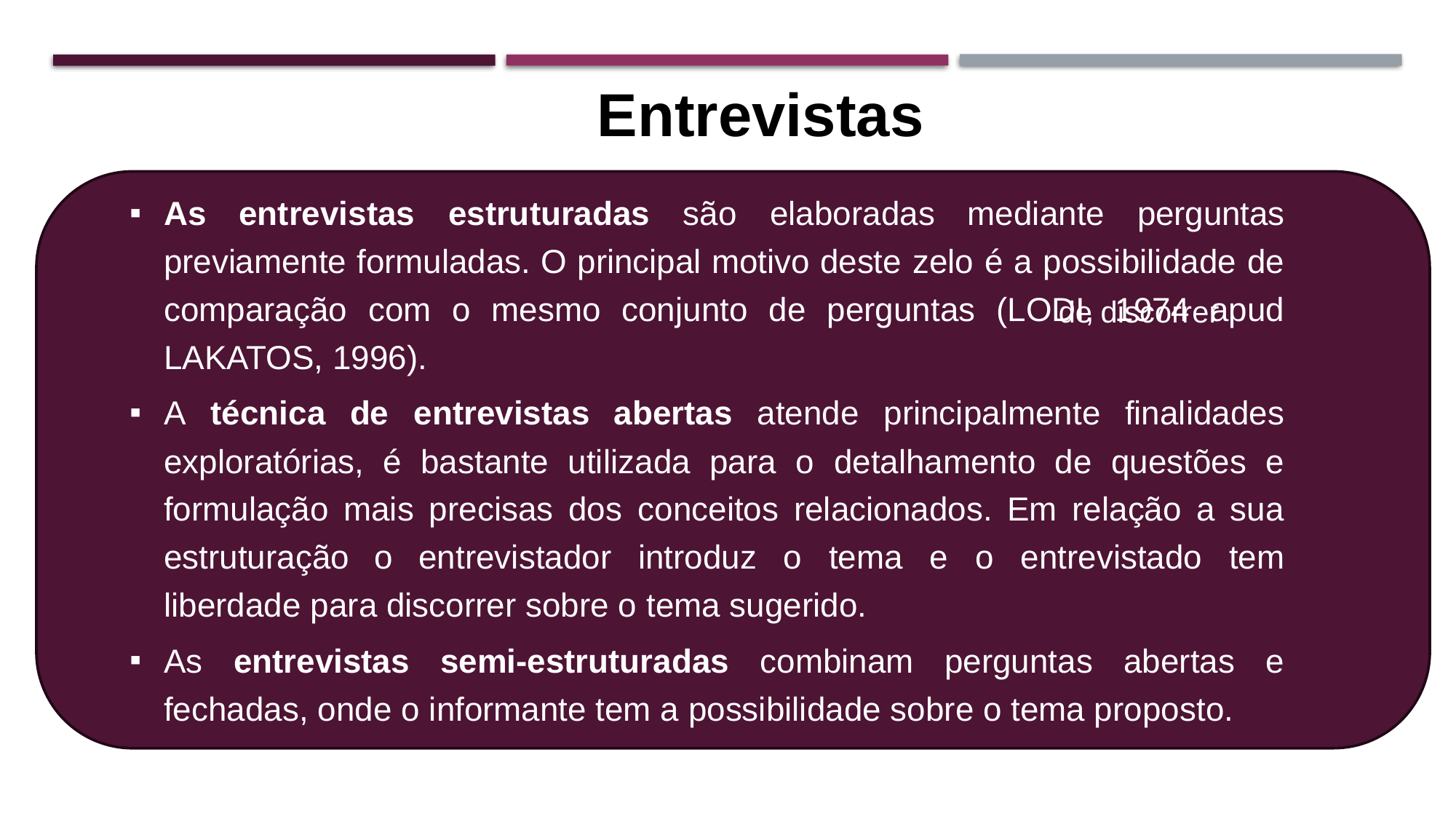

Entrevistas

As entrevistas estruturadas são elaboradas mediante perguntas previamente formuladas. O principal motivo deste zelo é a possibilidade de comparação com o mesmo conjunto de perguntas (LODI, 1974 apud LAKATOS, 1996).
A técnica de entrevistas abertas atende principalmente finalidades exploratórias, é bastante utilizada para o detalhamento de questões e formulação mais precisas dos conceitos relacionados. Em relação a sua estruturação o entrevistador introduz o tema e o entrevistado tem liberdade para discorrer sobre o tema sugerido.
As entrevistas semi-estruturadas combinam perguntas abertas e fechadas, onde o informante tem a possibilidade sobre o tema proposto.

de discorrer